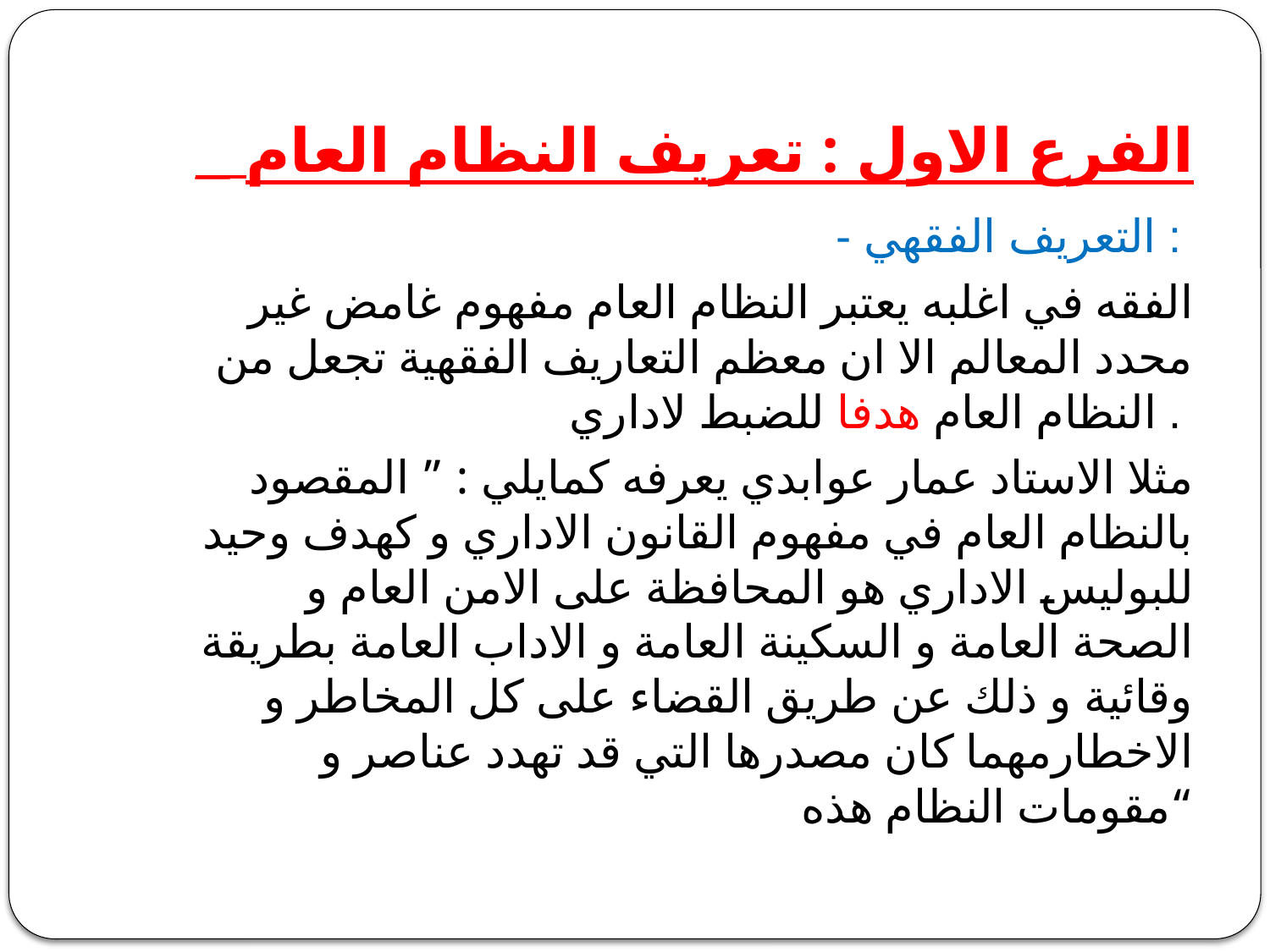

# _ الفرع الاول : تعريف النظام العام
- التعريف الفقهي :
الفقه في اغلبه يعتبر النظام العام مفهوم غامض غير محدد المعالم الا ان معظم التعاريف الفقهية تجعل من النظام العام هدفا للضبط لاداري .
مثلا الاستاد عمار عوابدي يعرفه كمايلي : ” المقصود بالنظام العام في مفهوم القانون الاداري و كهدف وحيد للبوليس الاداري هو المحافظة على الامن العام و الصحة العامة و السكينة العامة و الاداب العامة بطريقة وقائية و ذلك عن طريق القضاء على كل المخاطر و الاخطارمهما كان مصدرها التي قد تهدد عناصر و مقومات النظام هذه“